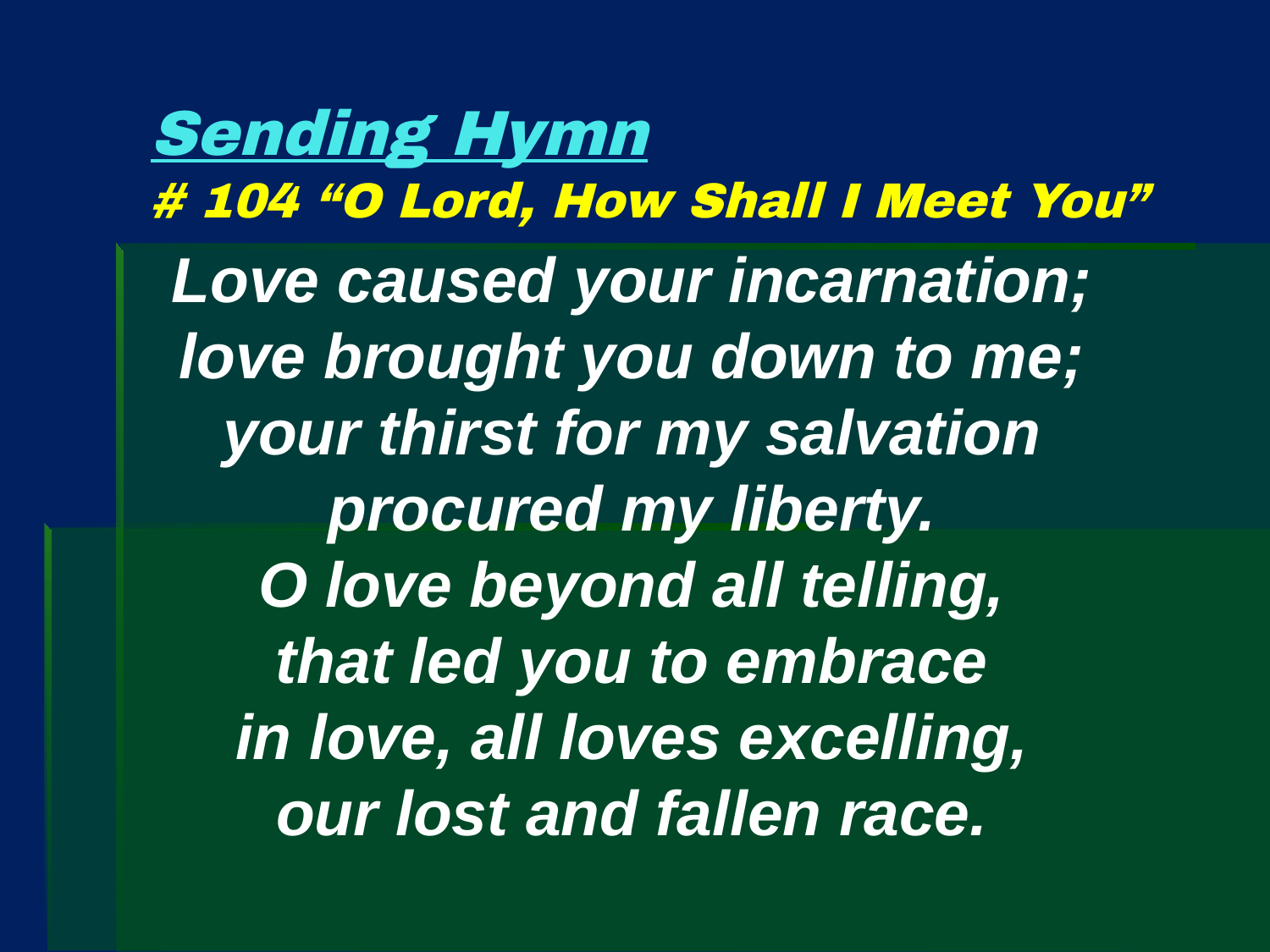

# Sending Hymn # 104 “O Lord, How Shall I Meet You”
Love caused your incarnation;
love brought you down to me;
your thirst for my salvation
procured my liberty.
O love beyond all telling,
that led you to embrace
in love, all loves excelling,
our lost and fallen race.